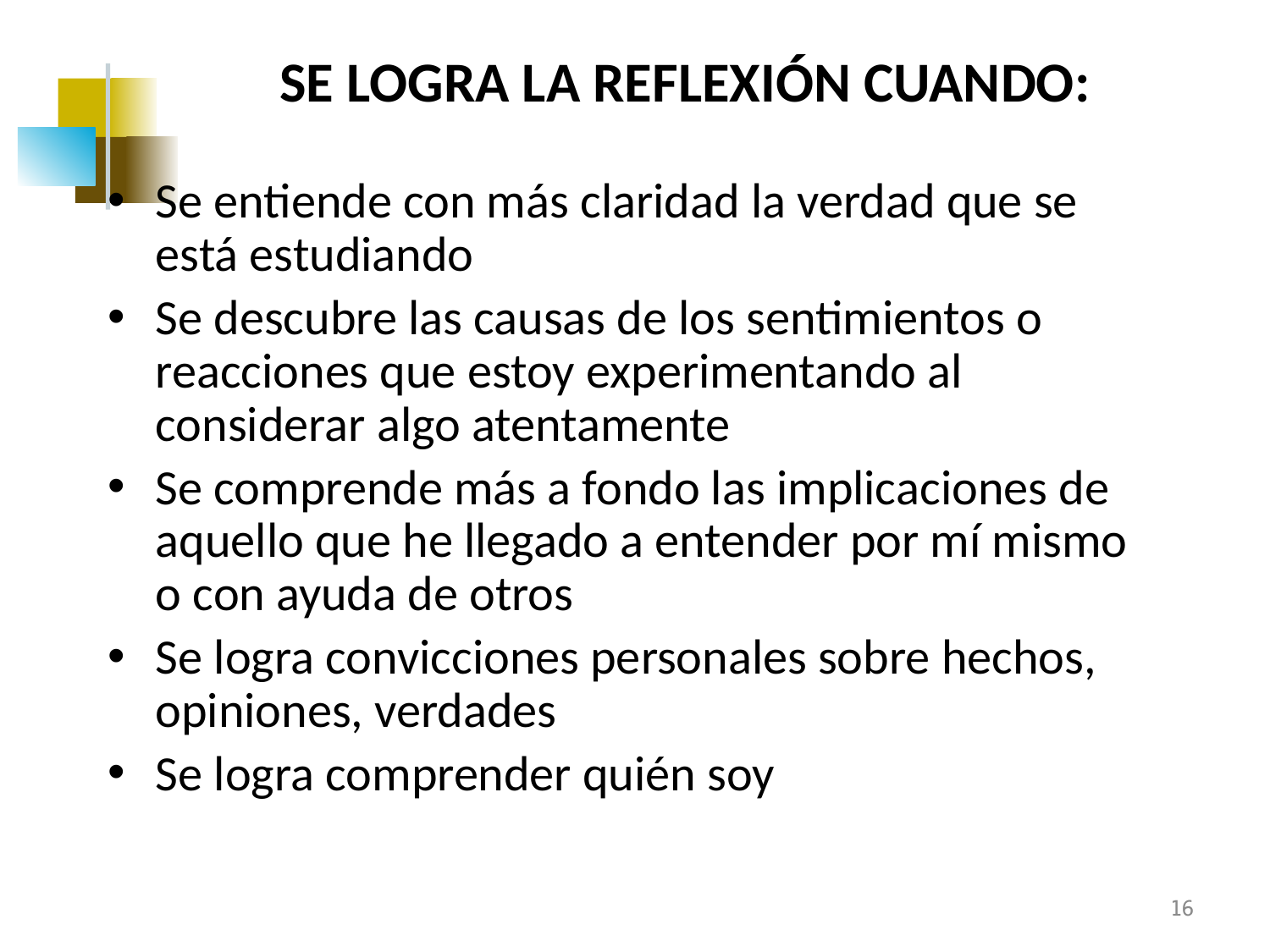

# SE LOGRA LA REFLEXIÓN CUANDO:
Se entiende con más claridad la verdad que se está estudiando
Se descubre las causas de los sentimientos o reacciones que estoy experimentando al considerar algo atentamente
Se comprende más a fondo las implicaciones de aquello que he llegado a entender por mí mismo o con ayuda de otros
Se logra convicciones personales sobre hechos, opiniones, verdades
Se logra comprender quién soy
16